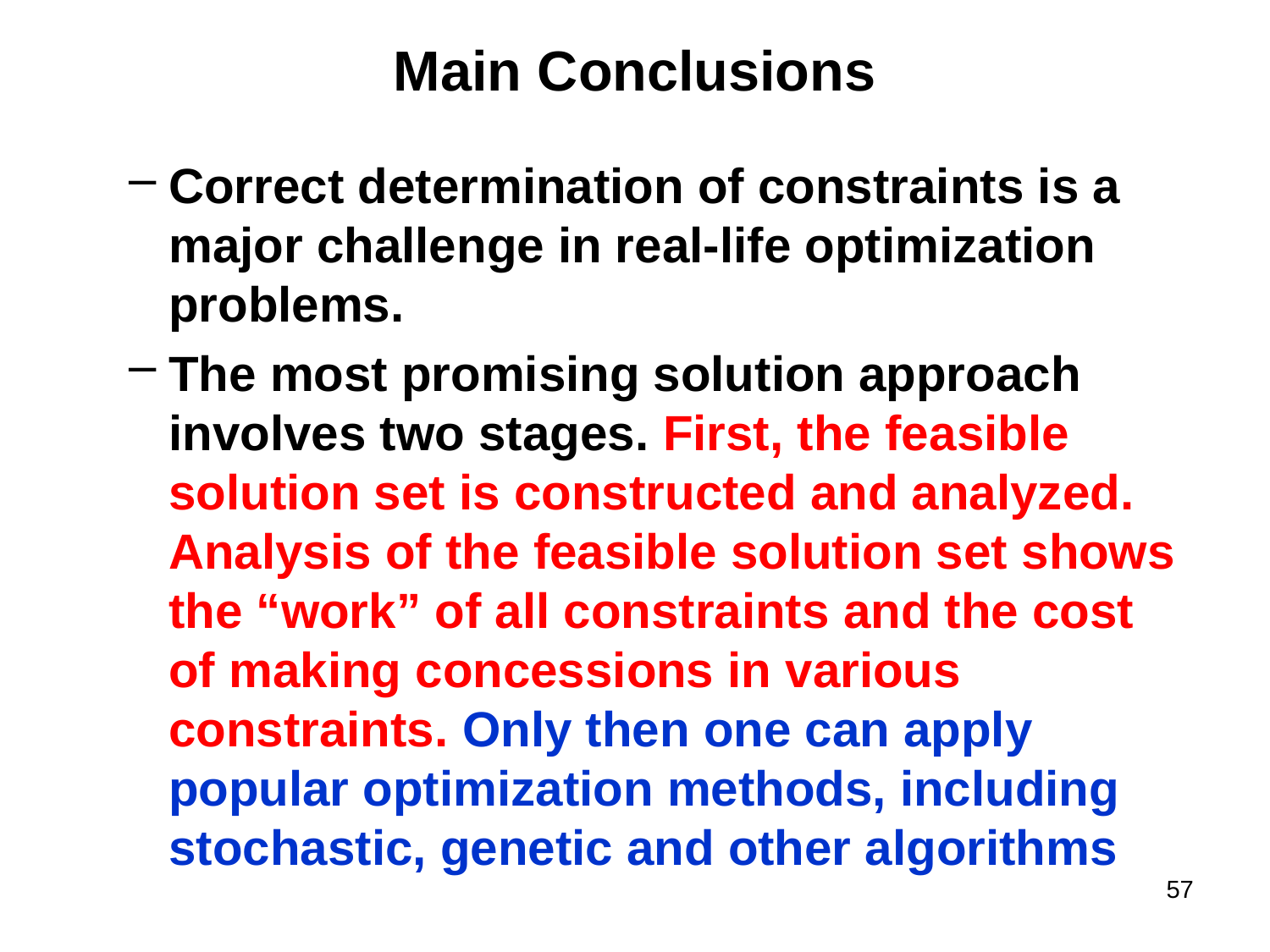

# Main Conclusions
Correct determination of constraints is a major challenge in real-life optimization problems.
The most promising solution approach involves two stages. First, the feasible solution set is constructed and analyzed. Analysis of the feasible solution set shows the “work” of all constraints and the cost of making concessions in various constraints. Only then one can apply popular optimization methods, including stochastic, genetic and other algorithms

57